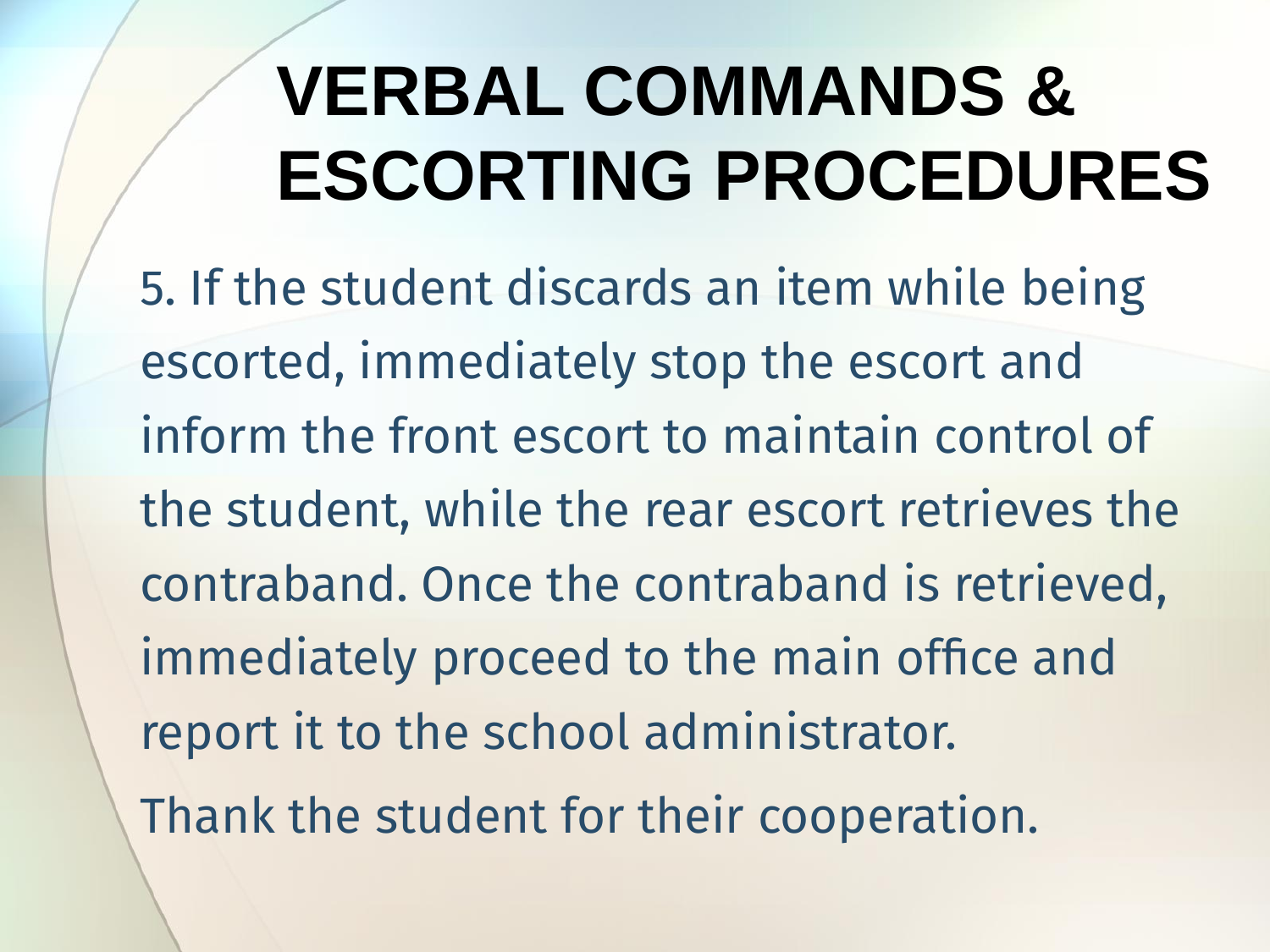

VERBAL COMMANDS & ESCORTING PROCEDURES
5. If the student discards an item while being escorted, immediately stop the escort and inform the front escort to maintain control of the student, while the rear escort retrieves the contraband. Once the contraband is retrieved, immediately proceed to the main office and report it to the school administrator.
Thank the student for their cooperation.